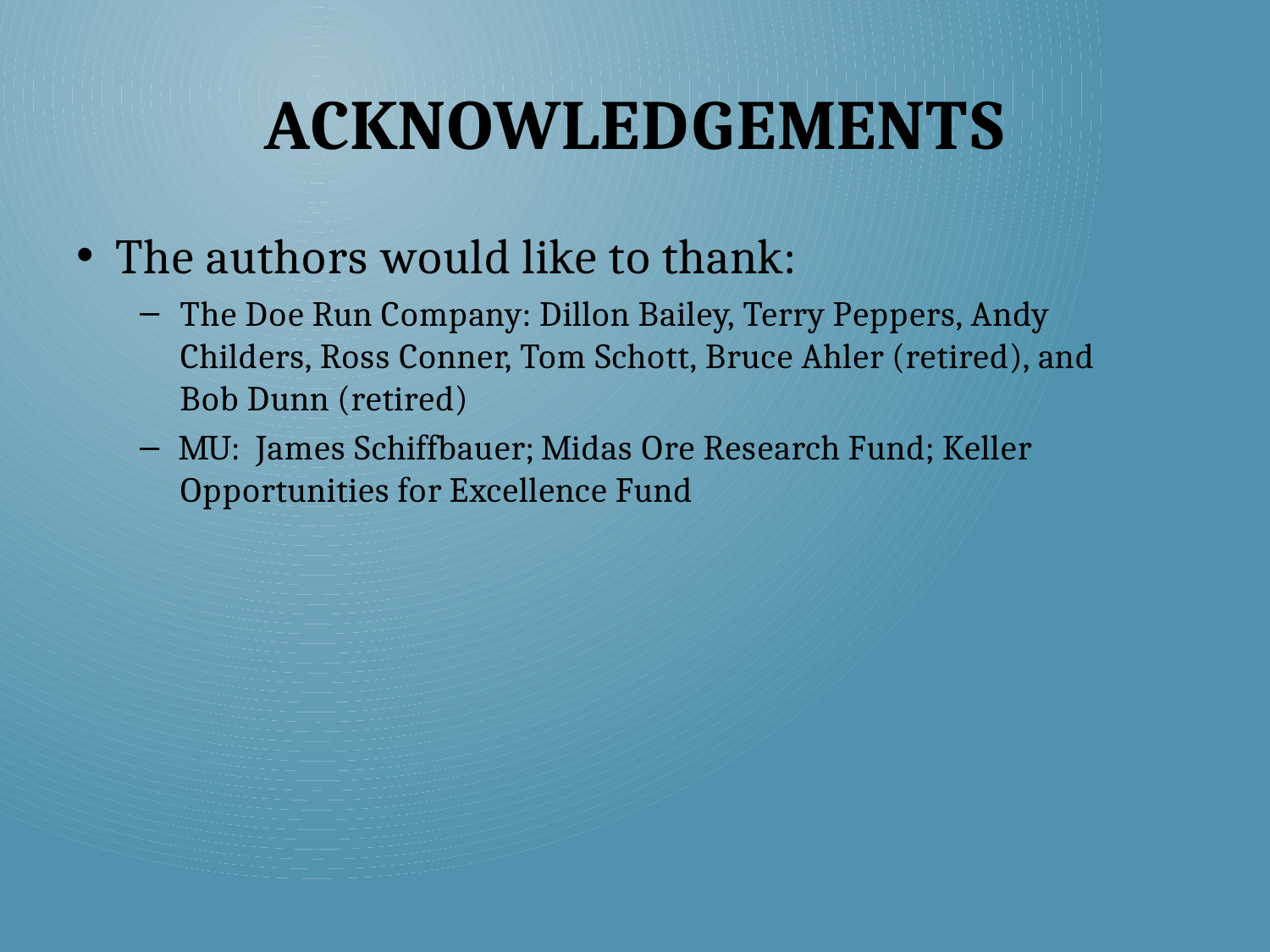

# Acknowledgements
The authors would like to thank:
The Doe Run Company: Dillon Bailey, Terry Peppers, Andy Childers, Ross Conner, Tom Schott, Bruce Ahler (retired), and Bob Dunn (retired)
MU:  James Schiffbauer; Midas Ore Research Fund; Keller Opportunities for Excellence Fund